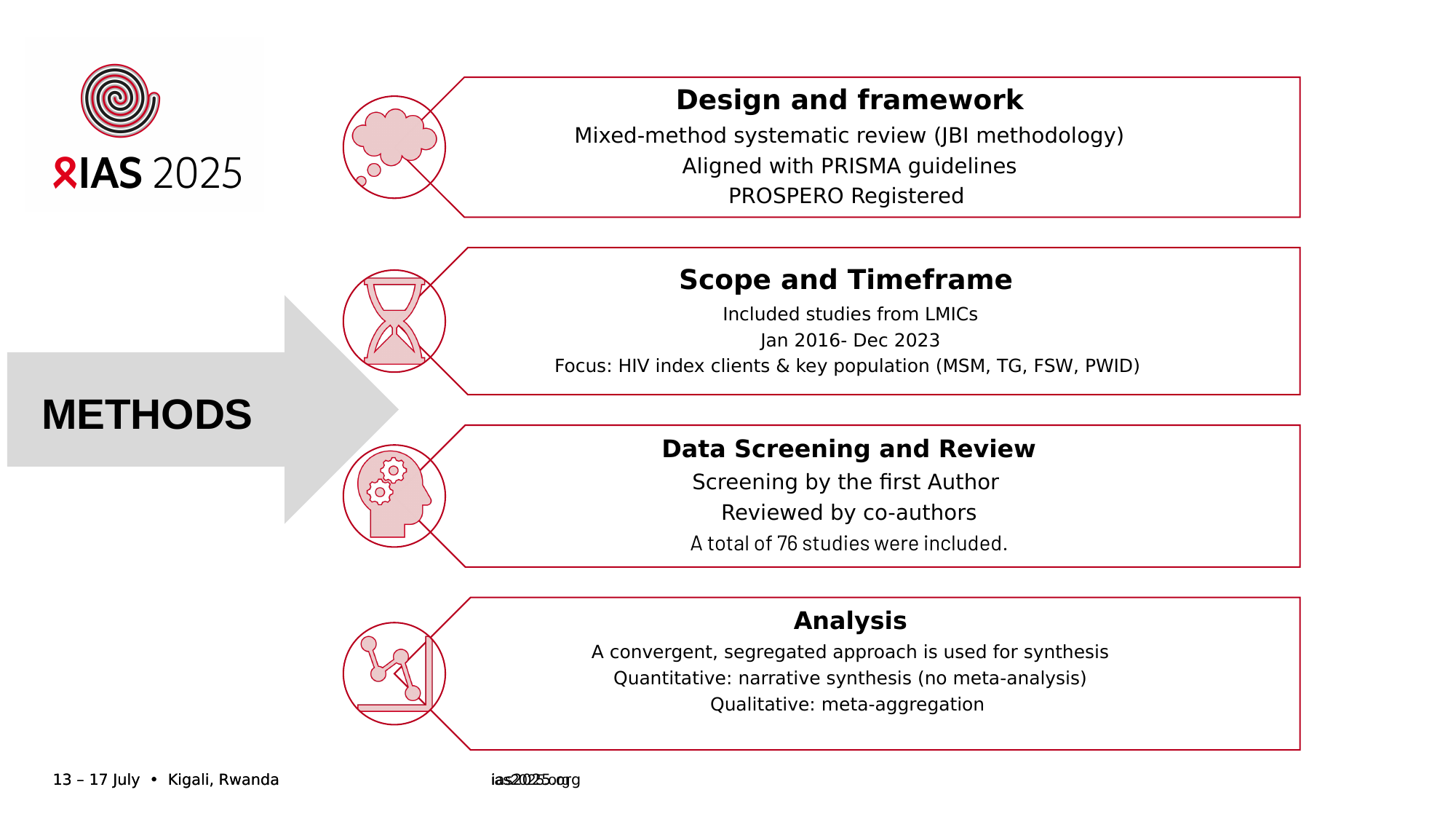

Design and framework
Mixed-method systematic review (JBI methodology)
Aligned with PRISMA guidelines
PROSPERO Registered
Scope and Timeframe
Included studies from LMICs
Jan 2016- Dec 2023
Focus: HIV index clients & key population (MSM, TG, FSW, PWID)
Data Screening and Review
Screening by the first Author
Reviewed by co-authors
A total of 76 studies were included.
Analysis
A convergent, segregated approach is used for synthesis
Quantitative: narrative synthesis (no meta-analysis)
Qualitative: meta-aggregation

METHODS